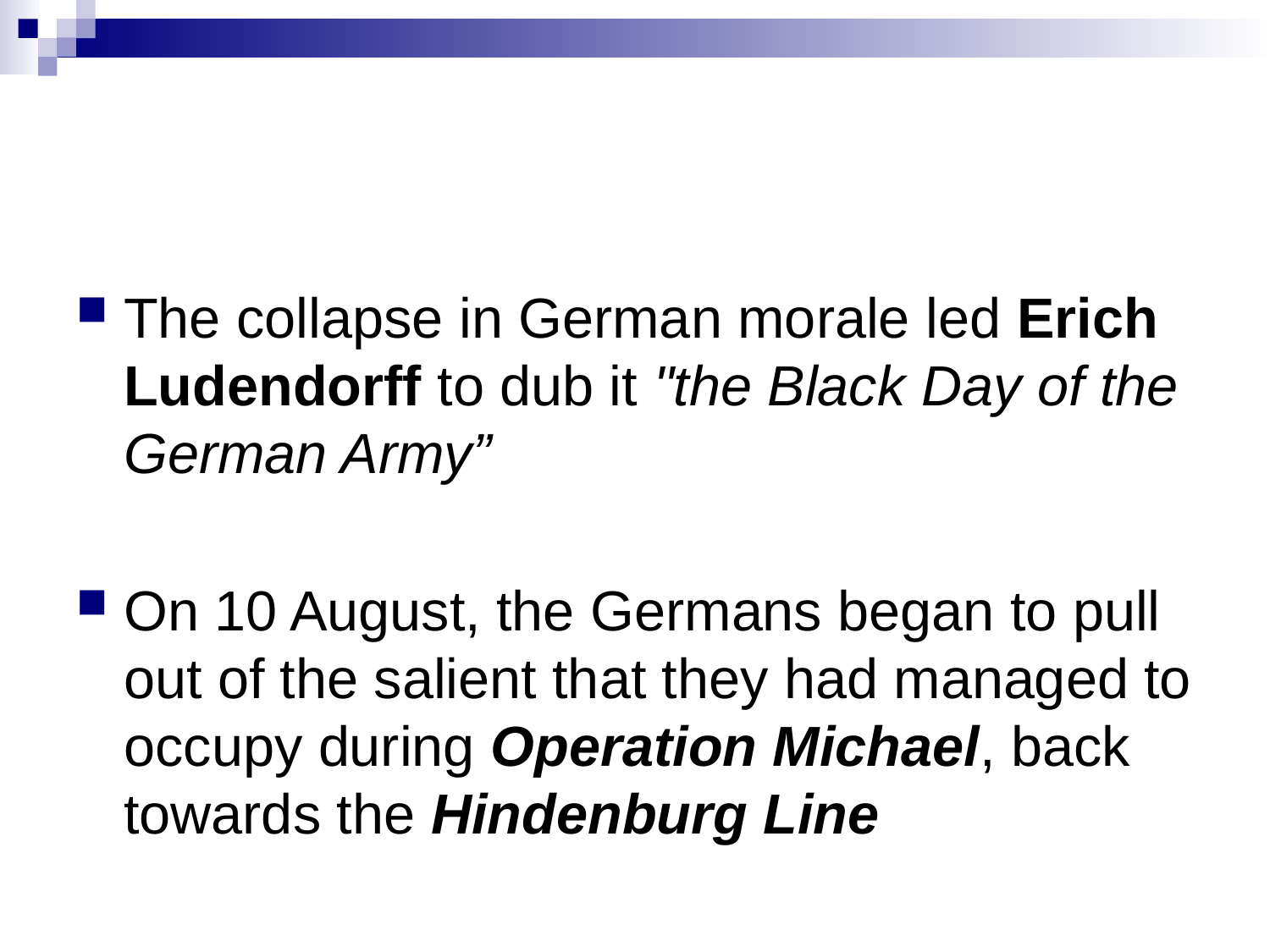

#
The collapse in German morale led Erich Ludendorff to dub it "the Black Day of the German Army”

On 10 August, the Germans began to pull out of the salient that they had managed to occupy during Operation Michael, back towards the Hindenburg Line